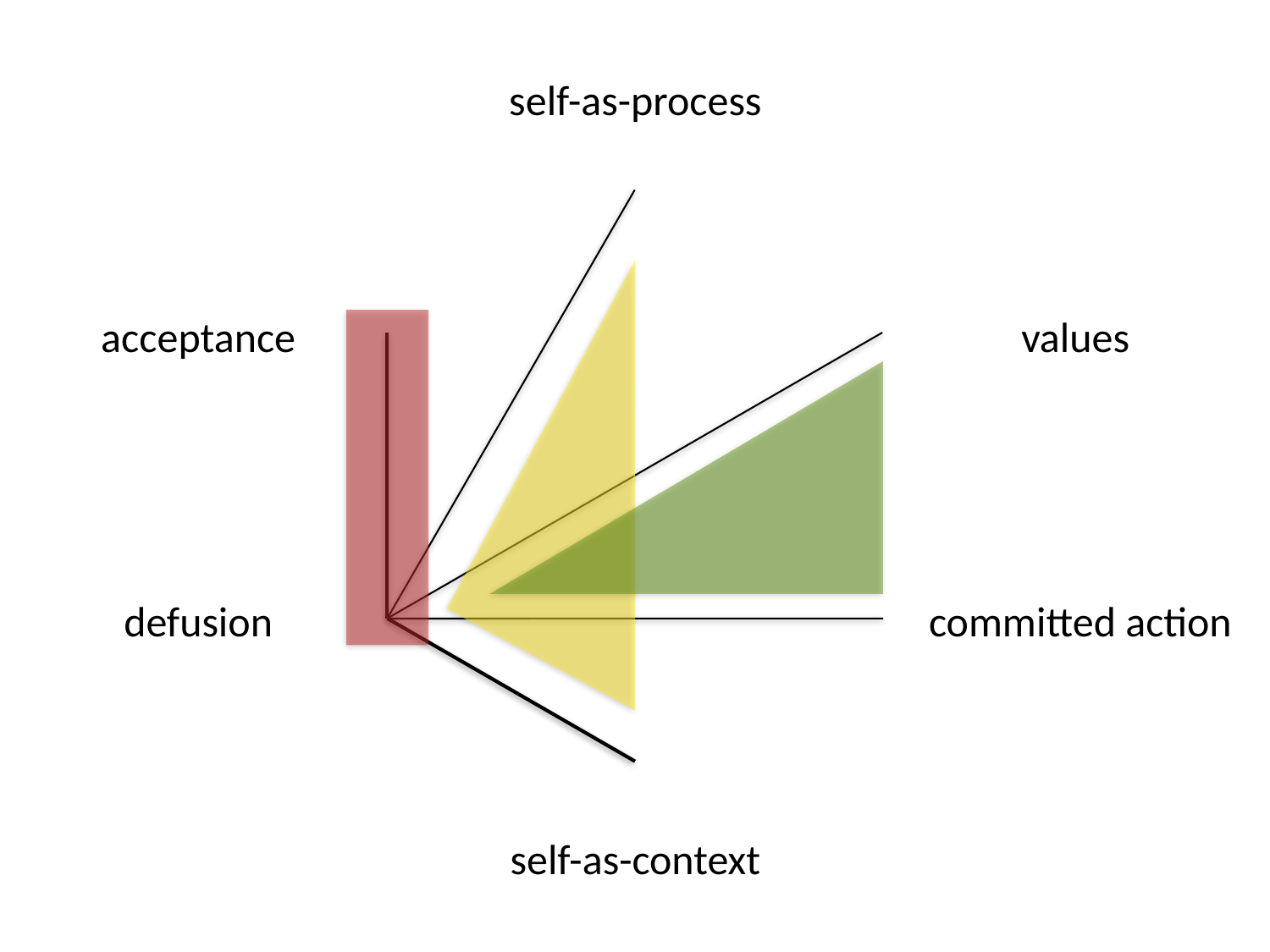

self-as-process

acceptance

values
defusion
committed action
self-as-context